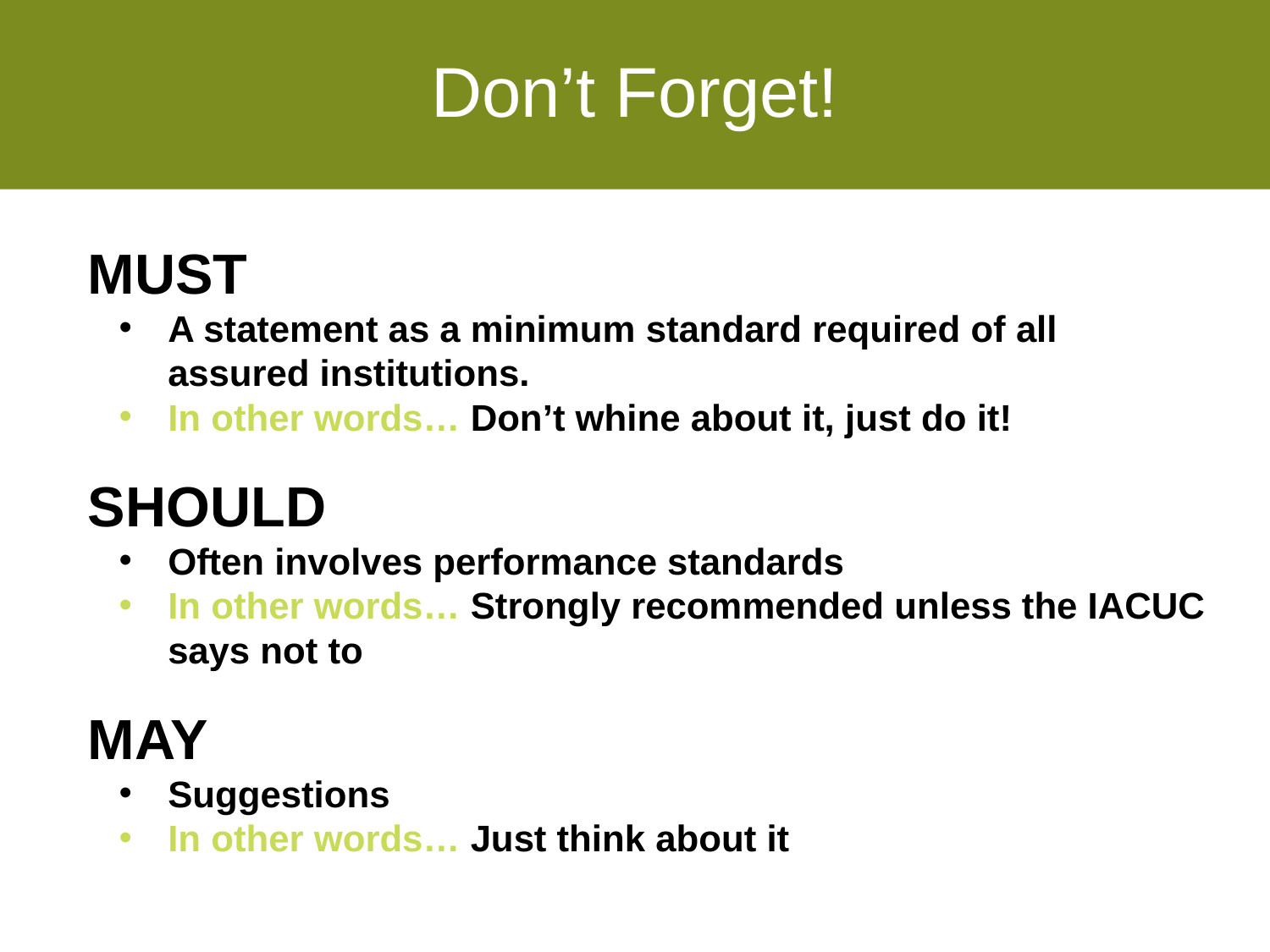

# Don’t Forget!
MUST
A statement as a minimum standard required of all assured institutions.
In other words… Don’t whine about it, just do it!
SHOULD
Often involves performance standards
In other words… Strongly recommended unless the IACUC says not to
MAY
Suggestions
In other words… Just think about it